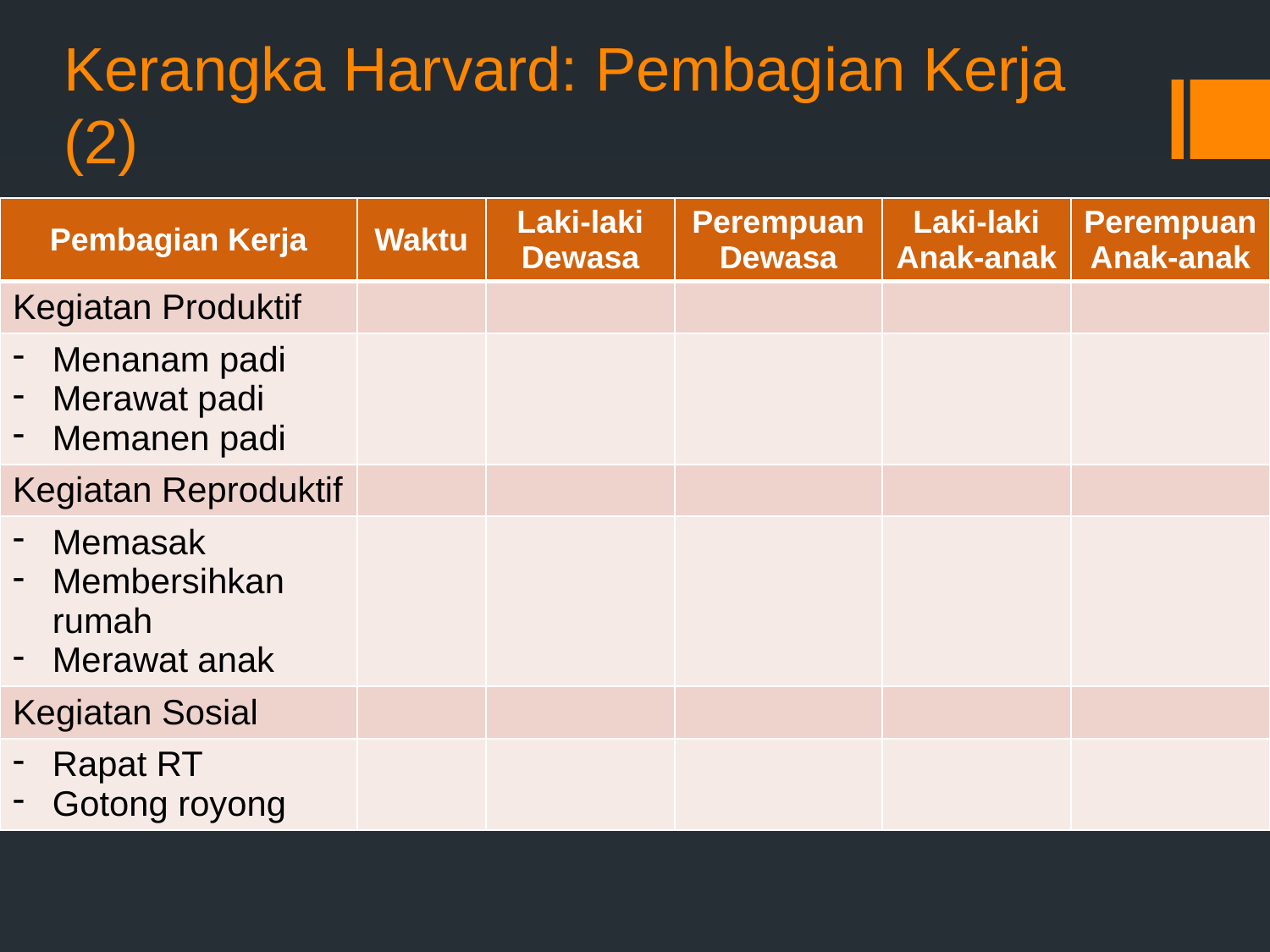

# Kerangka Harvard: Pembagian Kerja (2)
| Pembagian Kerja | Waktu | Laki-laki Dewasa | Perempuan Dewasa | Laki-laki Anak-anak | Perempuan Anak-anak |
| --- | --- | --- | --- | --- | --- |
| Kegiatan Produktif |  |  |  |  |  |
| Menanam padi Merawat padi Memanen padi |  |  |  |  |  |
| Kegiatan Reproduktif |  |  |  |  |  |
| Memasak Membersihkan rumah Merawat anak |  |  |  |  |  |
| Kegiatan Sosial |  |  |  |  |  |
| Rapat RT Gotong royong |  |  |  |  |  |